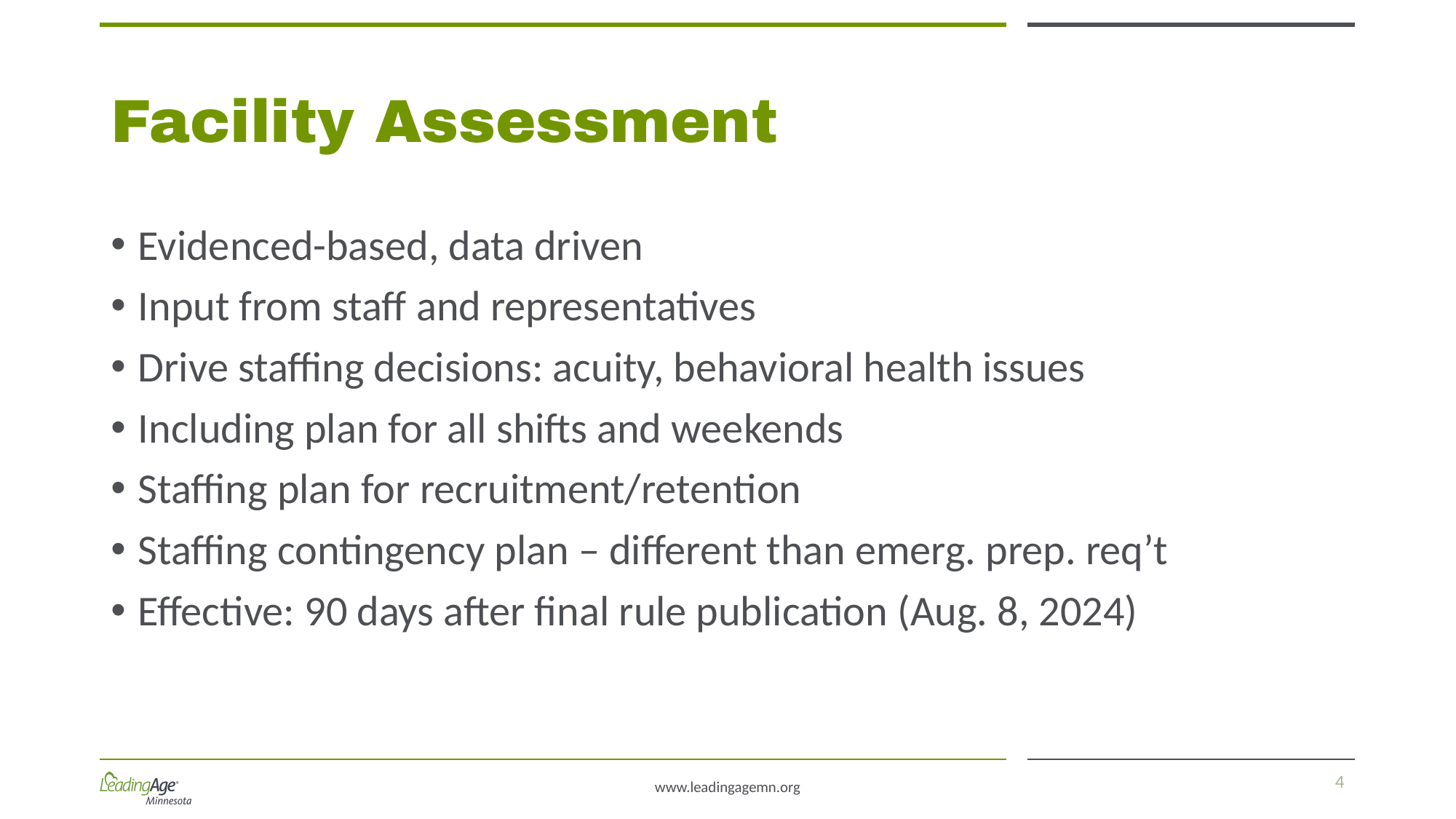

# Facility Assessment
Evidenced-based, data driven
Input from staff and representatives
Drive staffing decisions: acuity, behavioral health issues
Including plan for all shifts and weekends
Staffing plan for recruitment/retention
Staffing contingency plan – different than emerg. prep. req’t
Effective: 90 days after final rule publication (Aug. 8, 2024)

4